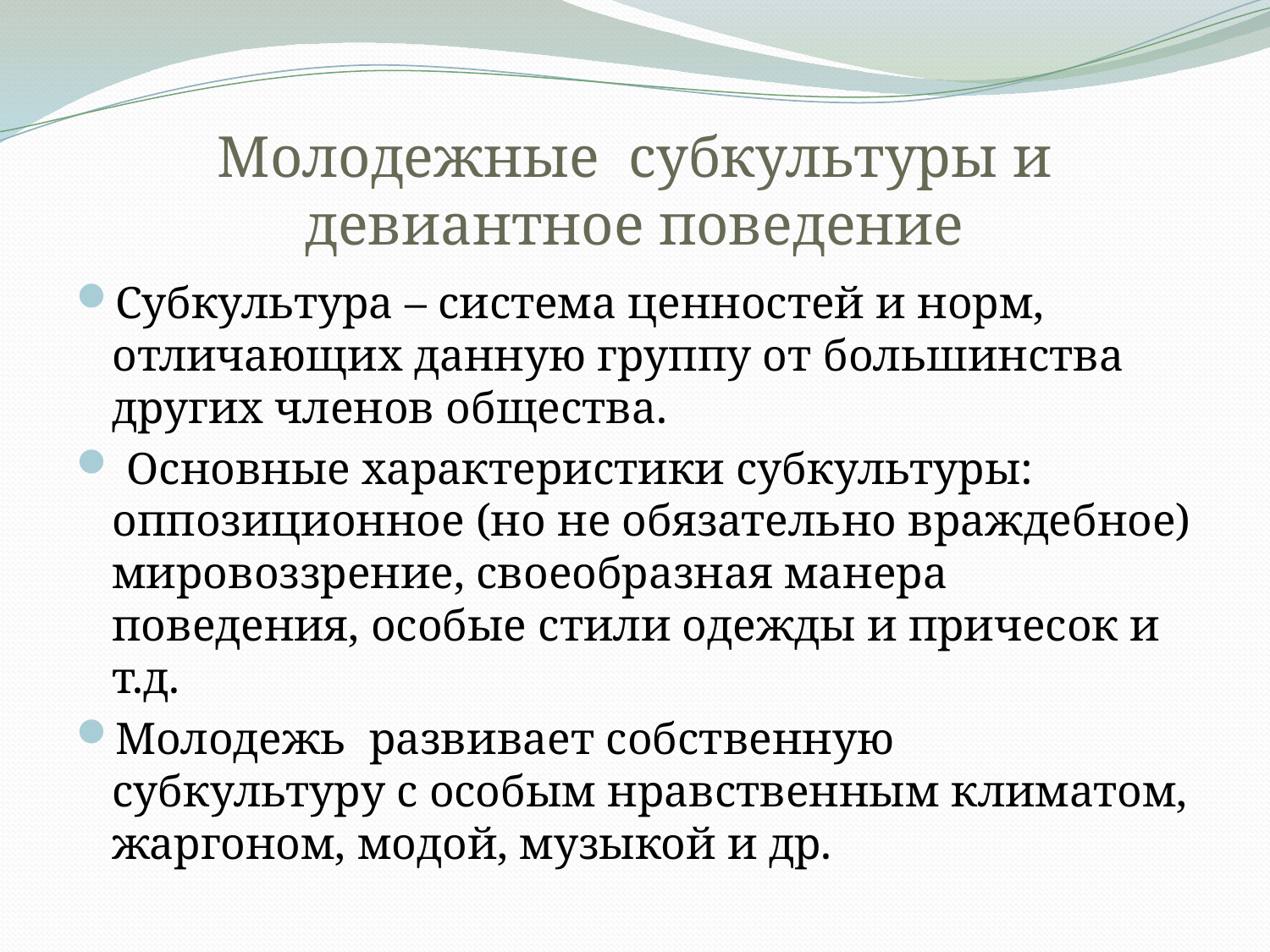

# Молодежные  субкультуры и девиантное поведение
Субкультура – система ценностей и норм, отличающих данную группу от большинства других членов общества.
 Основные характеристики субкультуры: оппозиционное (но не обязательно враждебное) мировоззрение, своеобразная манера поведения, особые стили одежды и причесок и т.д.
Молодежь  развивает собственную субкультуру с особым нравственным климатом, жаргоном, модой, музыкой и др.